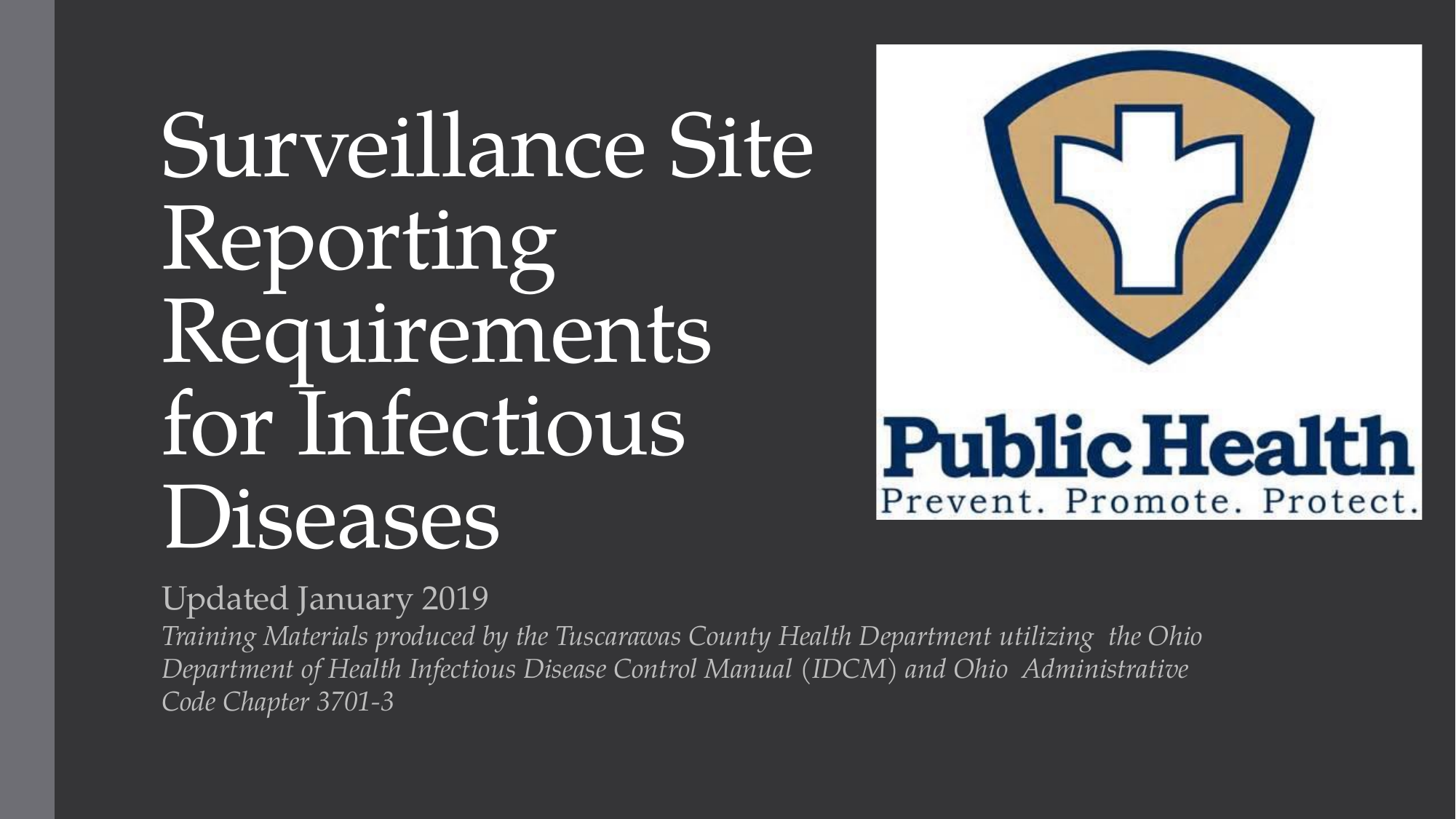

# Surveillance Site  Reporting  Requirements  for Infectious  Diseases
Updated January 2019
Training Materials produced by the Tuscarawas County Health Department utilizing  the Ohio Department of Health Infectious Disease Control Manual (IDCM) and Ohio  Administrative Code Chapter 3701-3